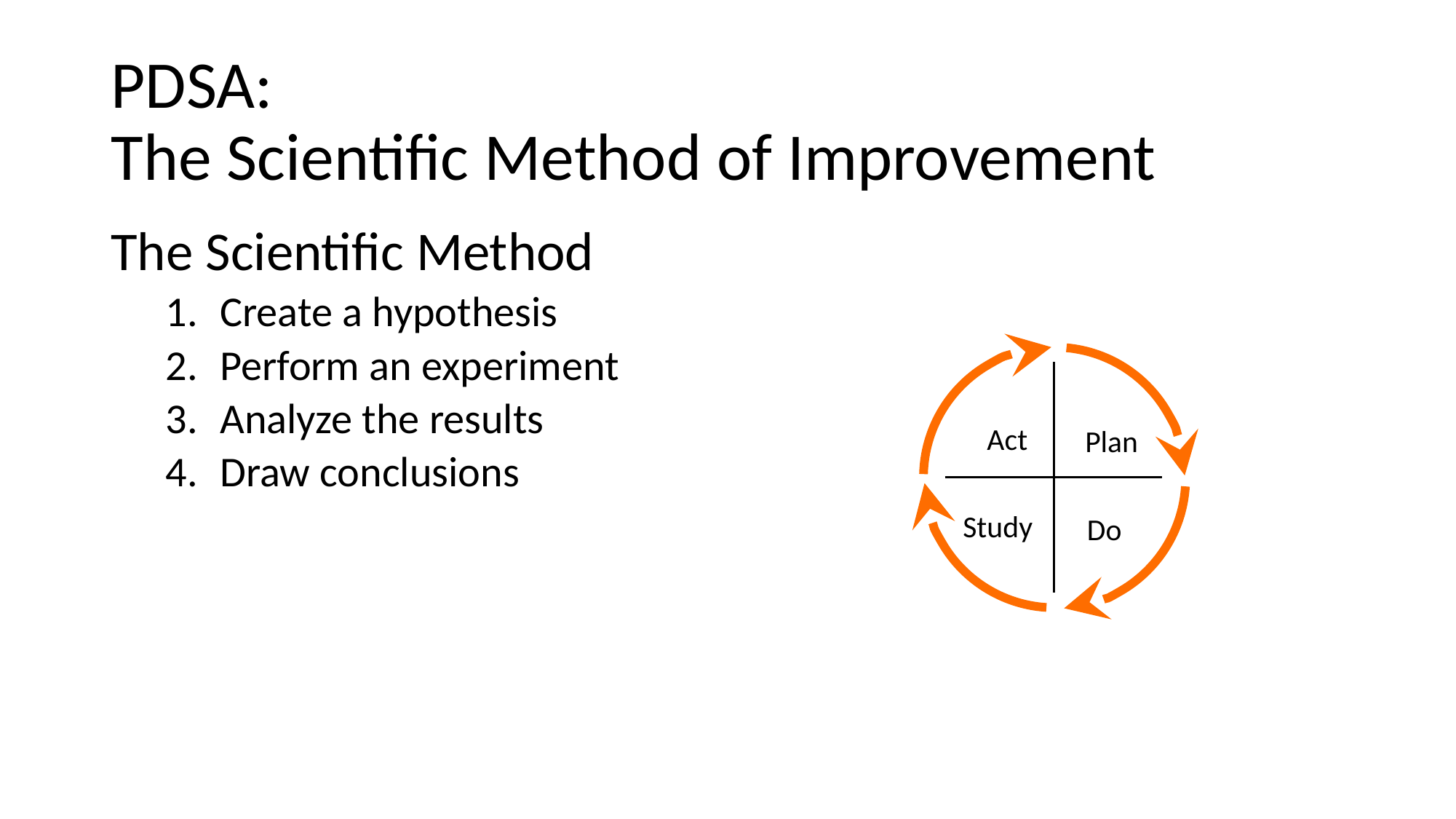

# PDSA: The Scientific Method of Improvement
The Scientific Method
Create a hypothesis
Perform an experiment
Analyze the results
Draw conclusions

Act
Plan
Study
Do